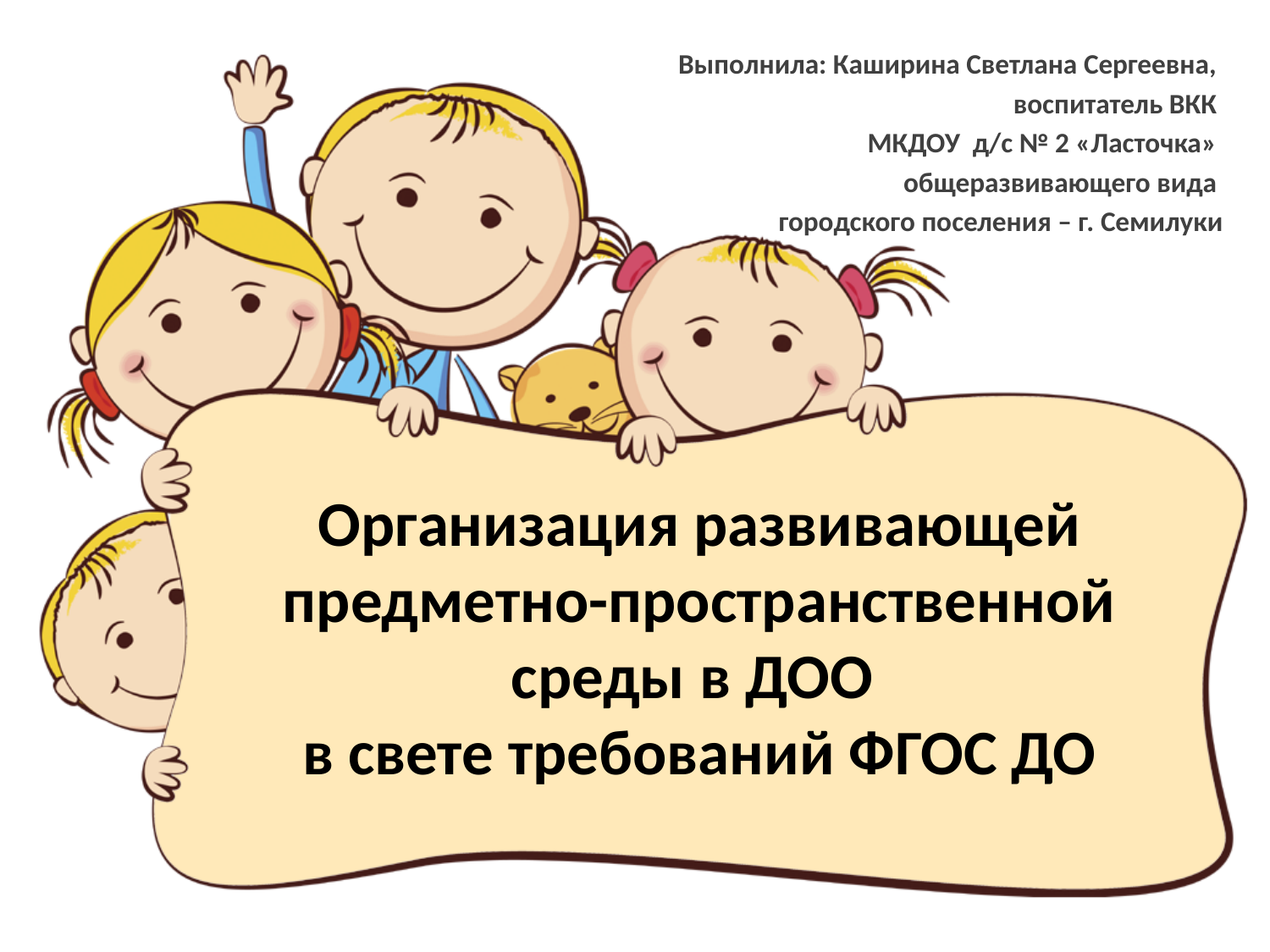

Выполнила: Каширина Светлана Сергеевна,
воспитатель ВКК
МКДОУ  д/с № 2 «Ласточка»
общеразвивающего вида
городского поселения – г. Семилуки
# Организация развивающей предметно-пространственной среды в ДОО в свете требований ФГОС ДО